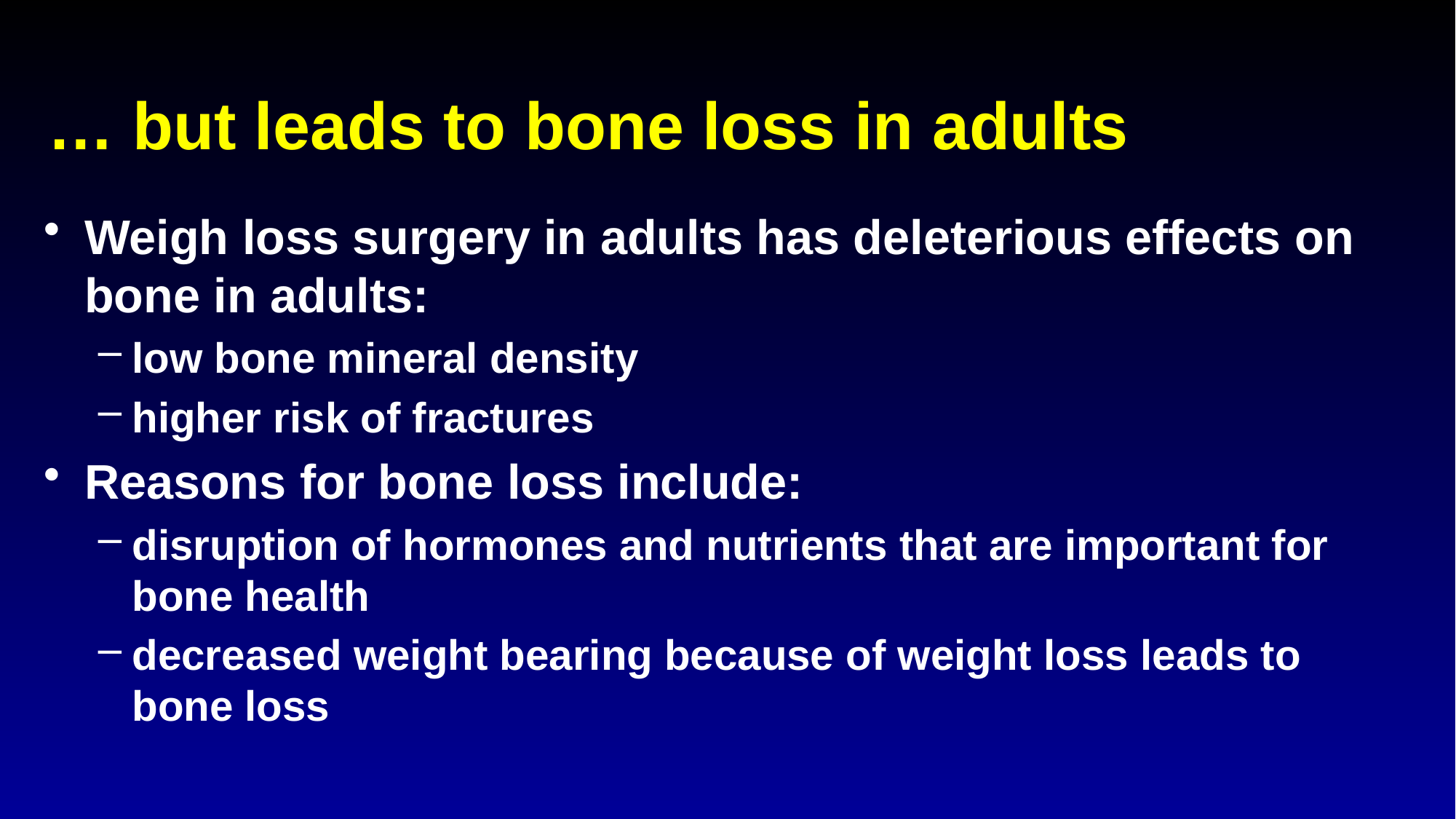

# … but leads to bone loss in adults
Weigh loss surgery in adults has deleterious effects on bone in adults:
low bone mineral density
higher risk of fractures
Reasons for bone loss include:
disruption of hormones and nutrients that are important for bone health
decreased weight bearing because of weight loss leads to bone loss